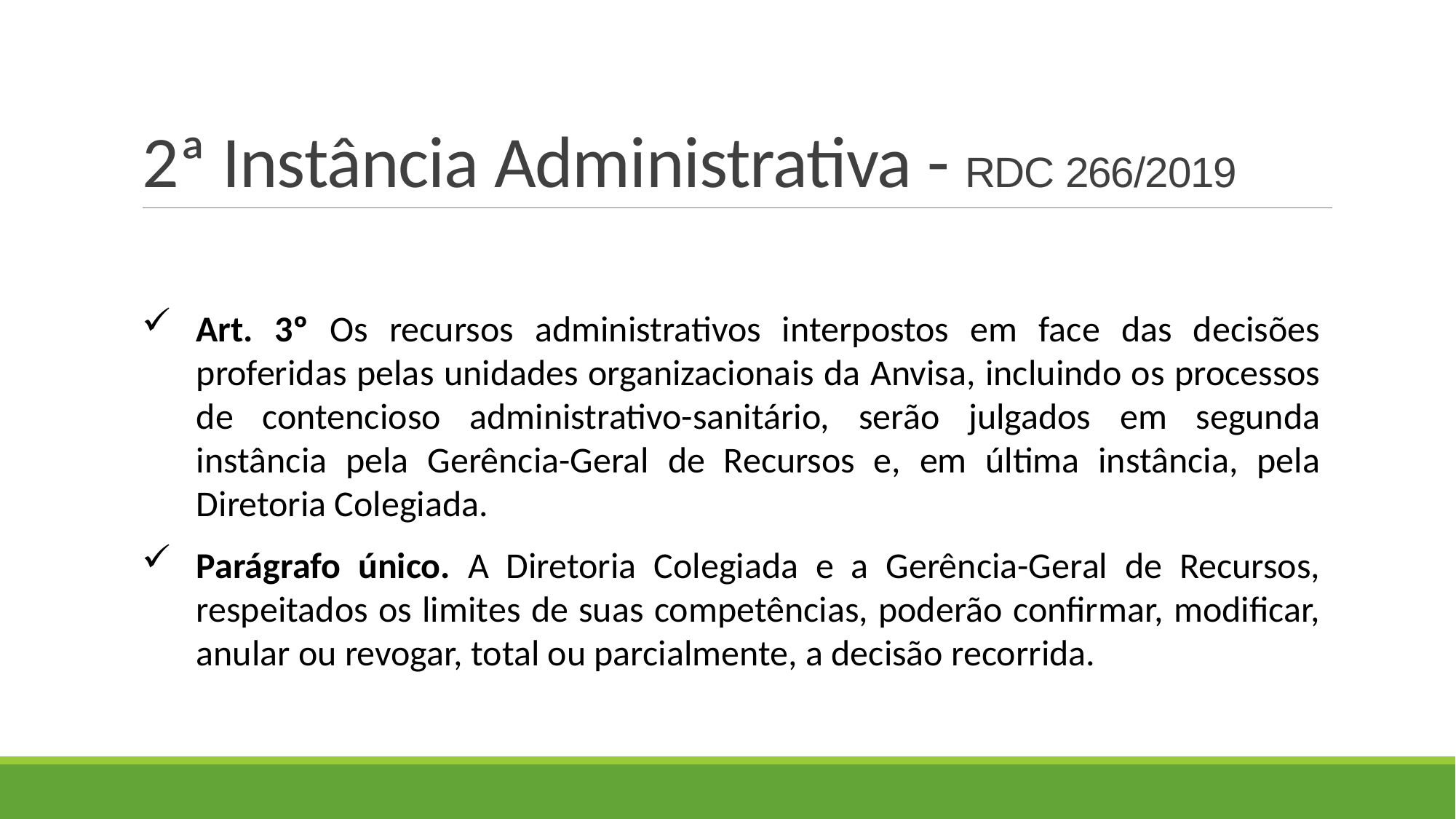

# 2ª Instância Administrativa - RDC 266/2019
Art. 3º Os recursos administrativos interpostos em face das decisões proferidas pelas unidades organizacionais da Anvisa, incluindo os processos de contencioso administrativo-sanitário, serão julgados em segunda instância pela Gerência-Geral de Recursos e, em última instância, pela Diretoria Colegiada.
Parágrafo único. A Diretoria Colegiada e a Gerência-Geral de Recursos, respeitados os limites de suas competências, poderão confirmar, modificar, anular ou revogar, total ou parcialmente, a decisão recorrida.